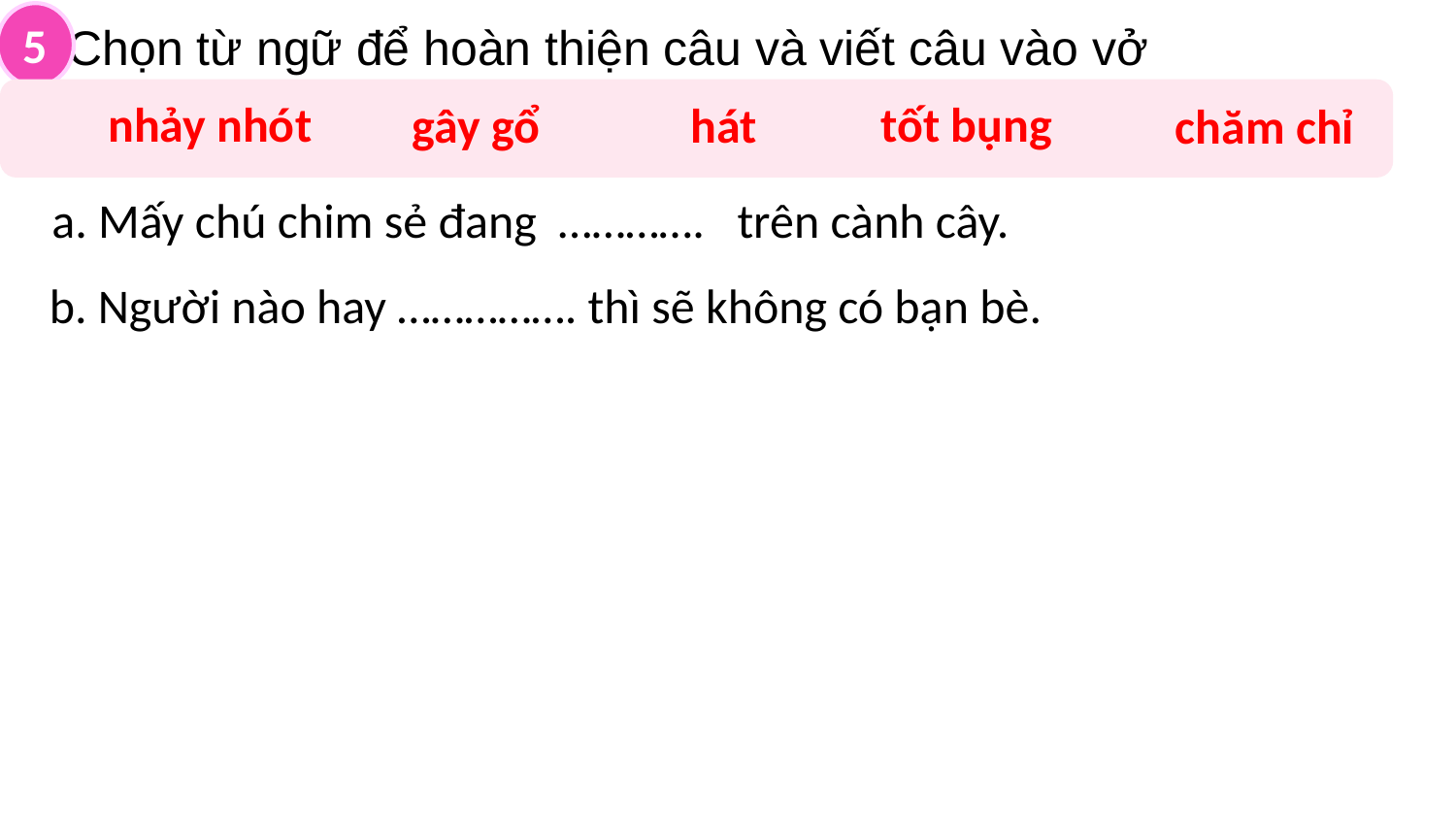

5
Chọn từ ngữ để hoàn thiện câu và viết câu vào vở
nhảy nhót
tốt bụng
gây gổ
hát
chăm chỉ

a. Mấy chú chim sẻ đang  ………….   trên cành cây.
b. Người nào hay ……………. thì sẽ không có bạn bè.